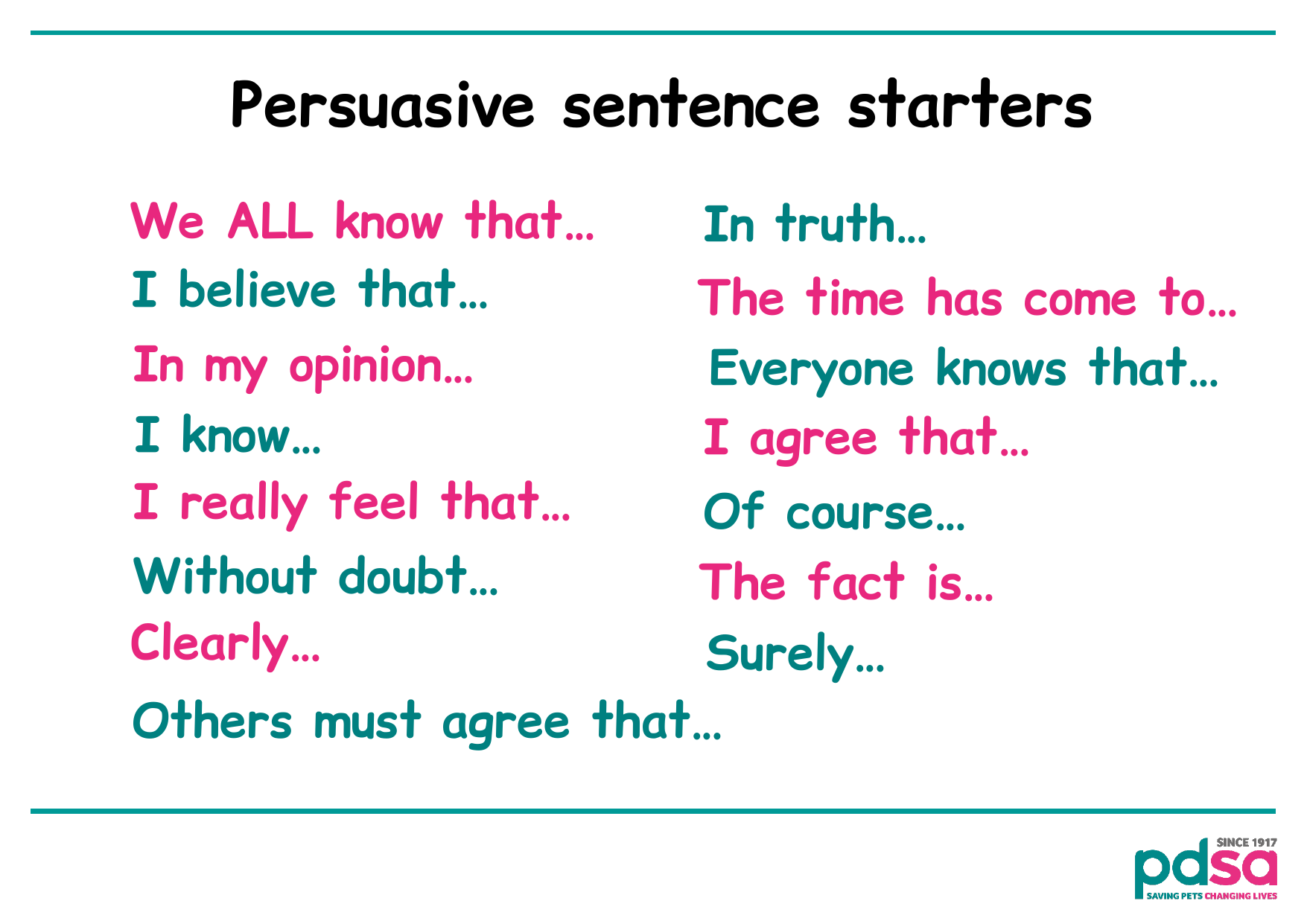

Persuasive sentence starters
We ALL know that…
In truth…
I believe that…
The time has come to…
In my opinion…
Everyone knows that…
I know…
I agree that…
I really feel that…
Of course…
Without doubt…
The fact is…
Clearly…
Surely…
Others must agree that…